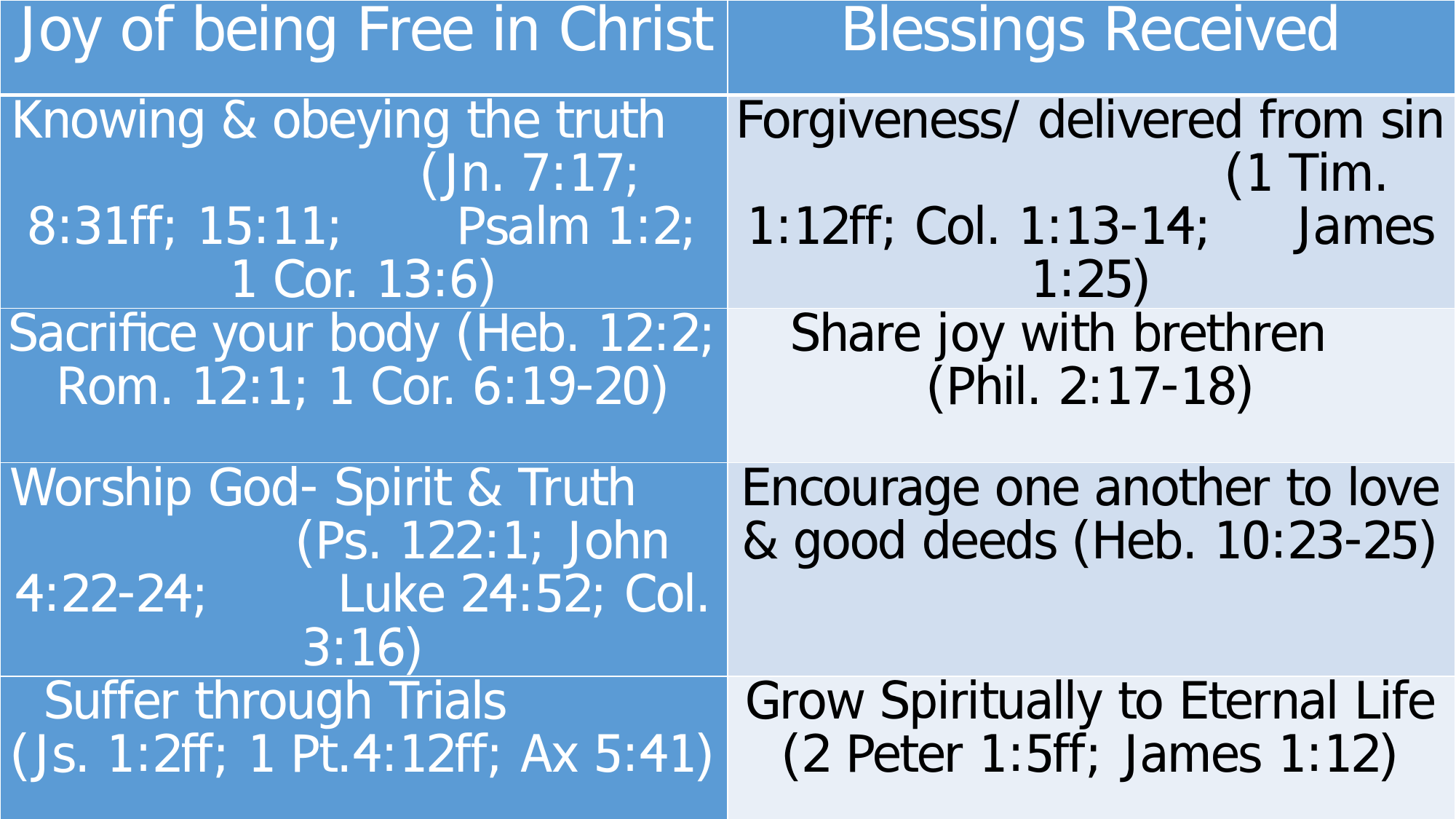

| Joy of being Free in Christ | Blessings Received |
| --- | --- |
| Knowing & obeying the truth (Jn. 7:17; 8:31ff; 15:11; Psalm 1:2; 1 Cor. 13:6) | Forgiveness/ delivered from sin (1 Tim. 1:12ff; Col. 1:13-14; James 1:25) |
| Sacrifice your body (Heb. 12:2; Rom. 12:1; 1 Cor. 6:19-20) | Share joy with brethren (Phil. 2:17-18) |
| Worship God- Spirit & Truth (Ps. 122:1; John 4:22-24; Luke 24:52; Col. 3:16) | Encourage one another to love & good deeds (Heb. 10:23-25) |
| Suffer through Trials (Js. 1:2ff; 1 Pt.4:12ff; Ax 5:41) | Grow Spiritually to Eternal Life (2 Peter 1:5ff; James 1:12) |